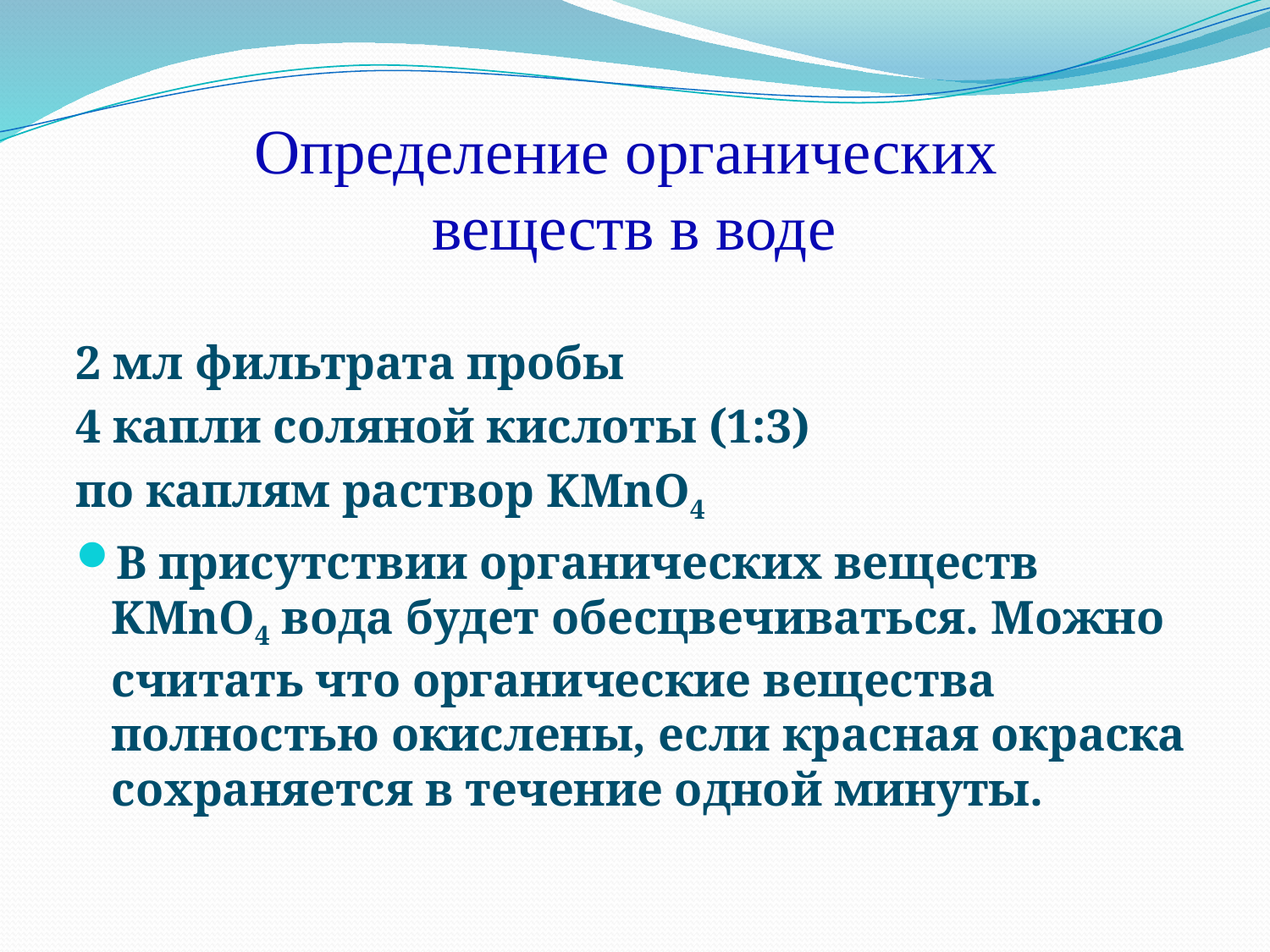

# Определение органических веществ в воде
2 мл фильтрата пробы
4 капли соляной кислоты (1:3)
по каплям раствор KMnO4
В присутствии органических веществ KMnO4 вода будет обесцвечиваться. Можно считать что органические вещества полностью окислены, если красная окраска сохраняется в течение одной минуты.